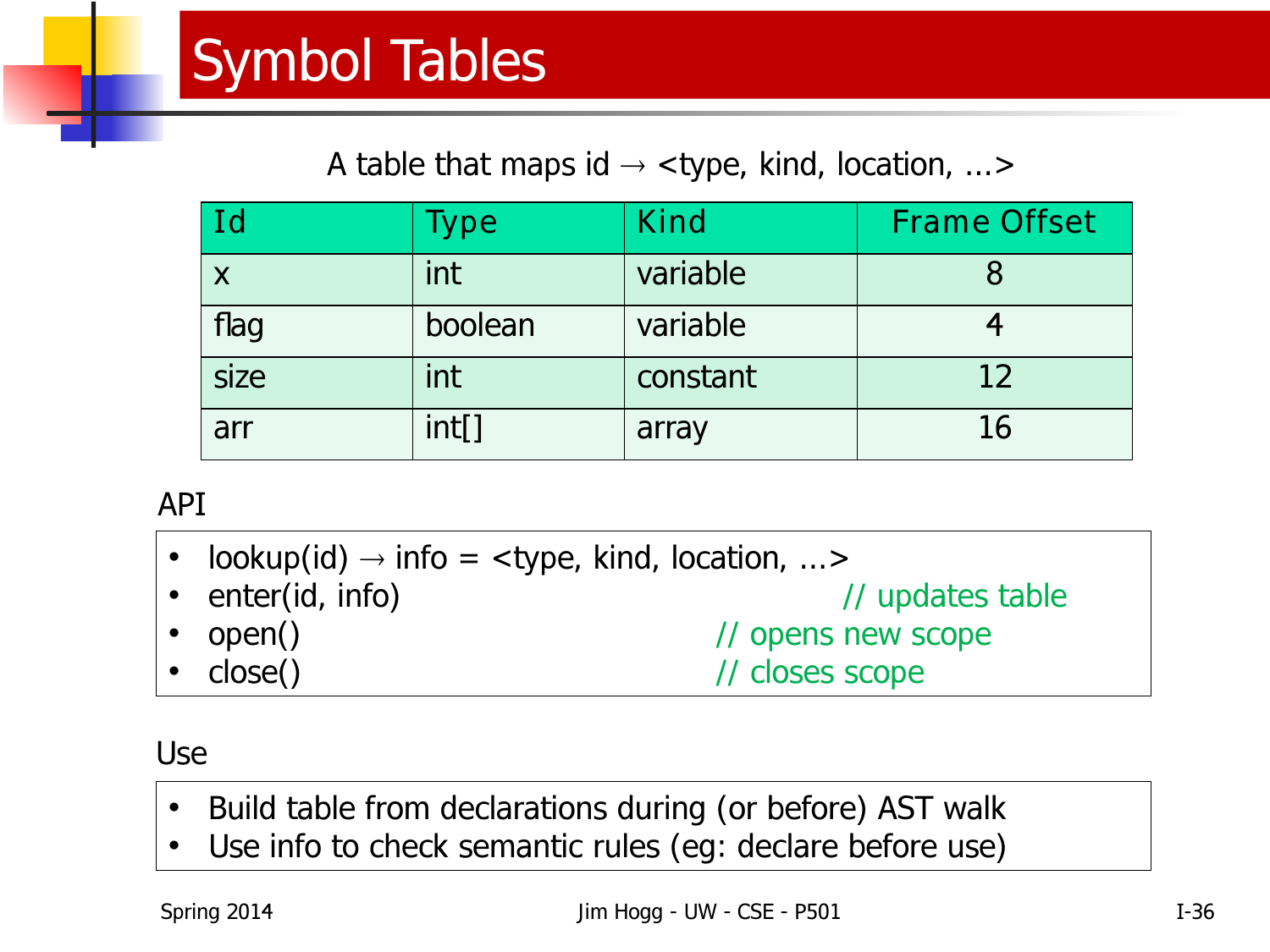

# Symbol Tables
A table that maps id → <type, kind, location, ...>
| Id | Type | Kind | Frame Offset |
| --- | --- | --- | --- |
| x | int | variable | 8 |
| flag | boolean | variable | 4 |
| size | int | constant | 12 |
| arr | int[] | array | 16 |
API
lookup(id) → info = <type, kind, location, ...>
enter(id, info)				// updates table
open()				// opens new scope
close()				// closes scope
Use
Build table from declarations during (or before) AST walk
Use info to check semantic rules (eg: declare before use)
Spring 2014
Jim Hogg - UW - CSE - P501
I-36